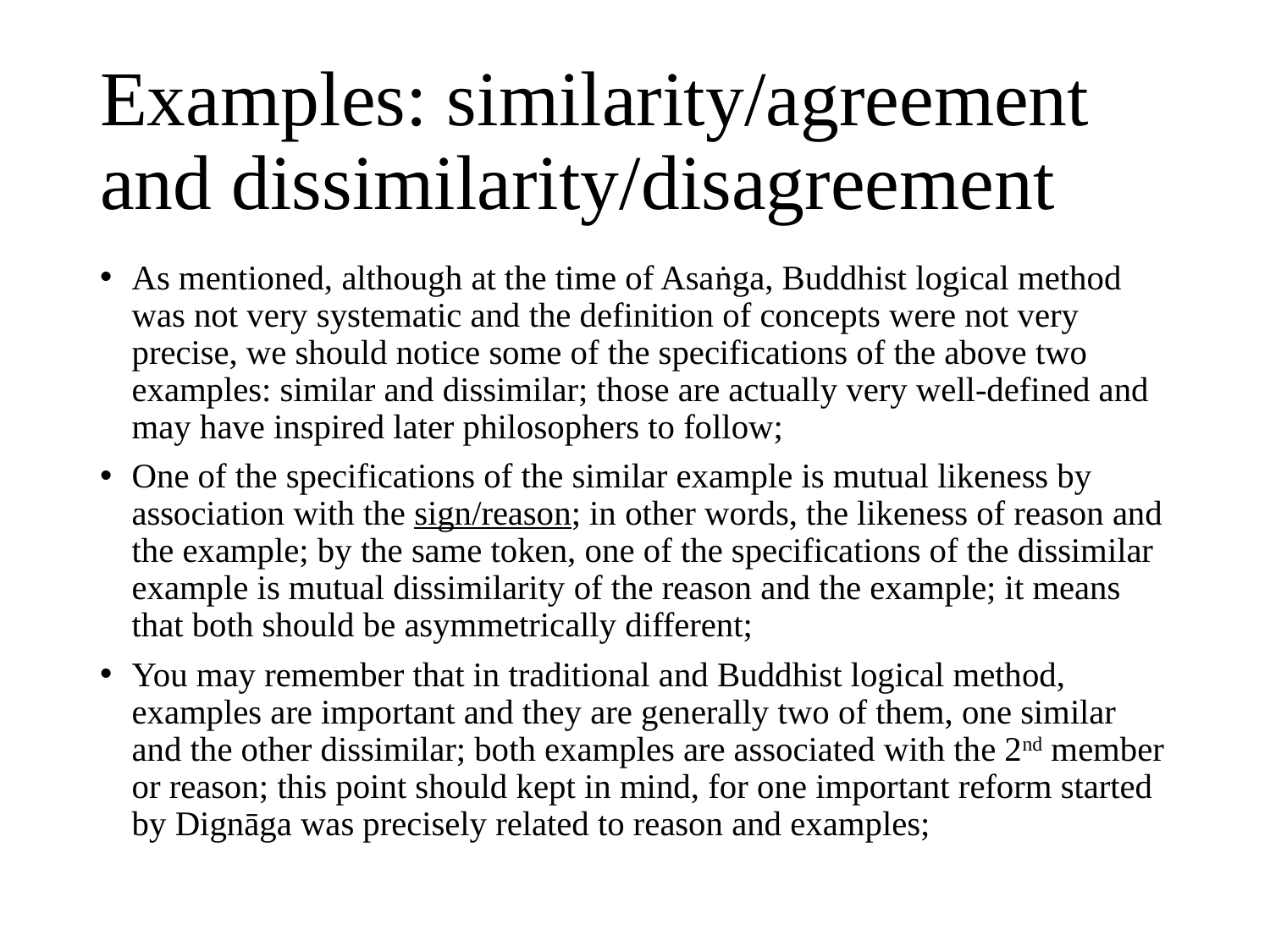

# Examples: similarity/agreement and dissimilarity/disagreement
As mentioned, although at the time of Asaṅga, Buddhist logical method was not very systematic and the definition of concepts were not very precise, we should notice some of the specifications of the above two examples: similar and dissimilar; those are actually very well-defined and may have inspired later philosophers to follow;
One of the specifications of the similar example is mutual likeness by association with the sign/reason; in other words, the likeness of reason and the example; by the same token, one of the specifications of the dissimilar example is mutual dissimilarity of the reason and the example; it means that both should be asymmetrically different;
You may remember that in traditional and Buddhist logical method, examples are important and they are generally two of them, one similar and the other dissimilar; both examples are associated with the 2nd member or reason; this point should kept in mind, for one important reform started by Dignāga was precisely related to reason and examples;